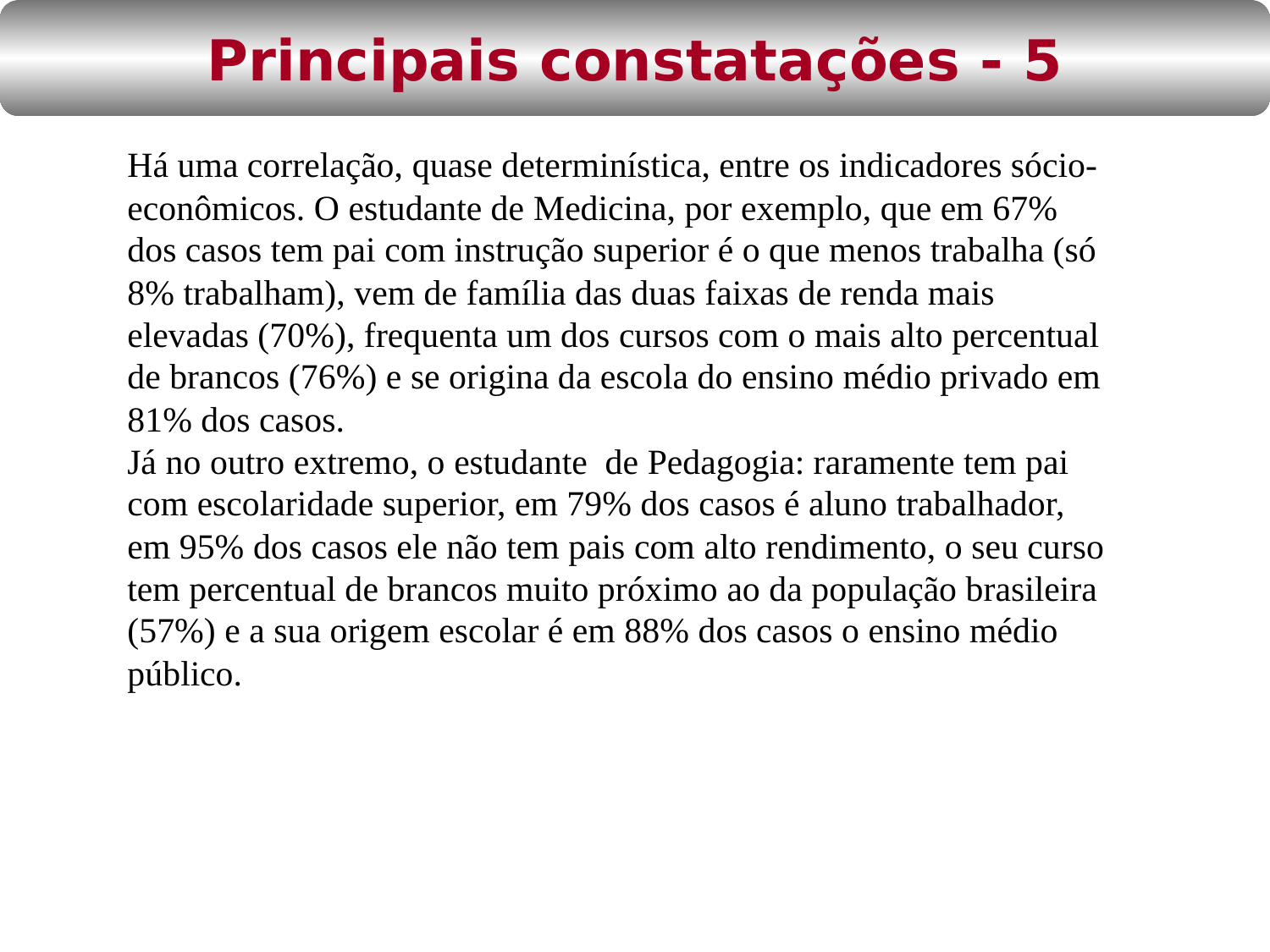

Principais constatações - 5

Há uma correlação, quase determinística, entre os indicadores sócio-econômicos. O estudante de Medicina, por exemplo, que em 67% dos casos tem pai com instrução superior é o que menos trabalha (só 8% trabalham), vem de família das duas faixas de renda mais elevadas (70%), frequenta um dos cursos com o mais alto percentual de brancos (76%) e se origina da escola do ensino médio privado em 81% dos casos.
Já no outro extremo, o estudante  de Pedagogia: raramente tem pai com escolaridade superior, em 79% dos casos é aluno trabalhador, em 95% dos casos ele não tem pais com alto rendimento, o seu curso tem percentual de brancos muito próximo ao da população brasileira (57%) e a sua origem escolar é em 88% dos casos o ensino médio público.